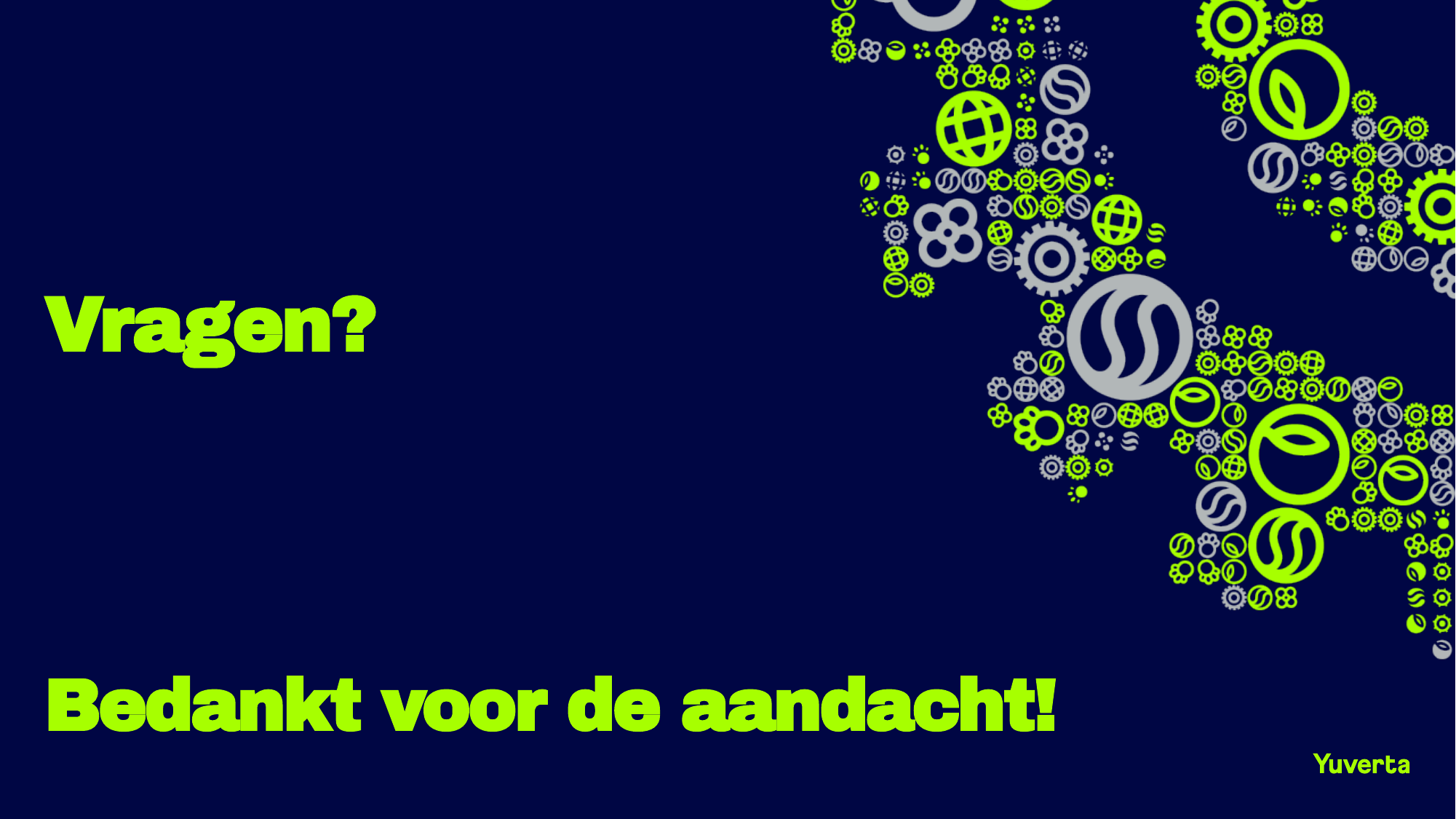

Vragen?
# Bedankt voor de aandacht!
11